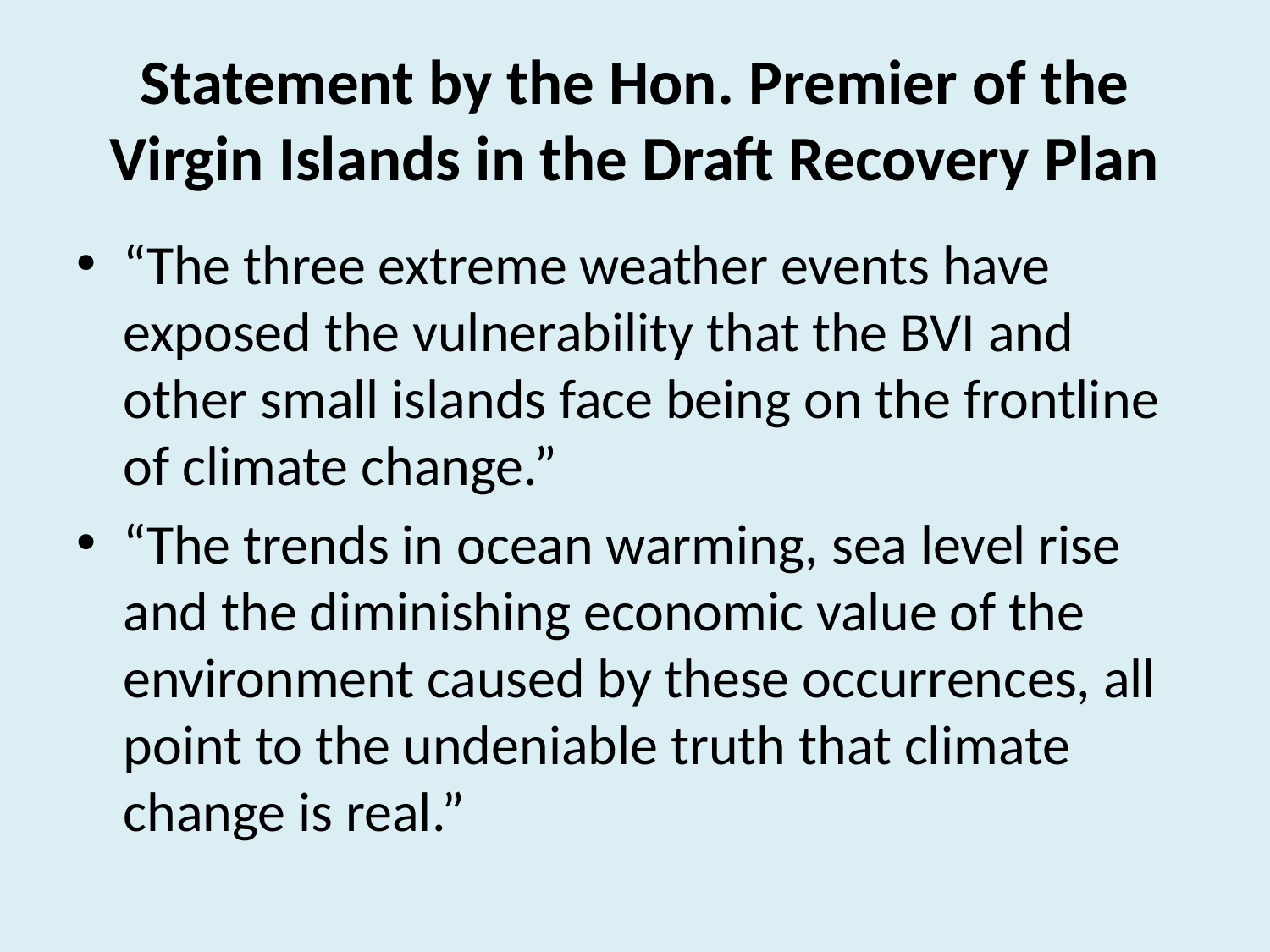

# Statement by the Hon. Premier of the Virgin Islands in the Draft Recovery Plan
“The three extreme weather events have exposed the vulnerability that the BVI and other small islands face being on the frontline of climate change.”
“The trends in ocean warming, sea level rise and the diminishing economic value of the environment caused by these occurrences, all point to the undeniable truth that climate change is real.”